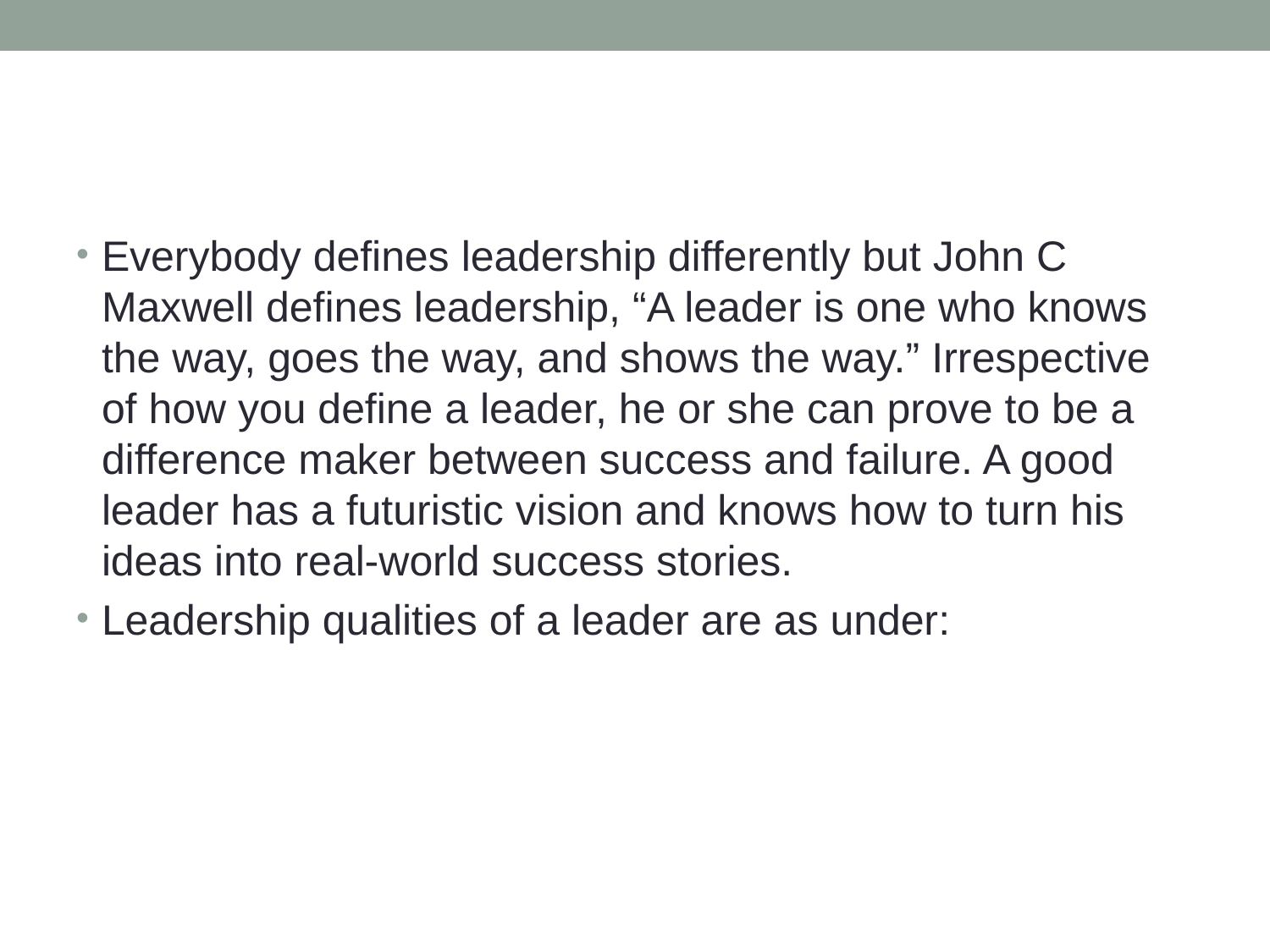

#
Everybody defines leadership differently but John C Maxwell defines leadership, “A leader is one who knows the way, goes the way, and shows the way.” Irrespective of how you define a leader, he or she can prove to be a difference maker between success and failure. A good leader has a futuristic vision and knows how to turn his ideas into real-world success stories.
Leadership qualities of a leader are as under: